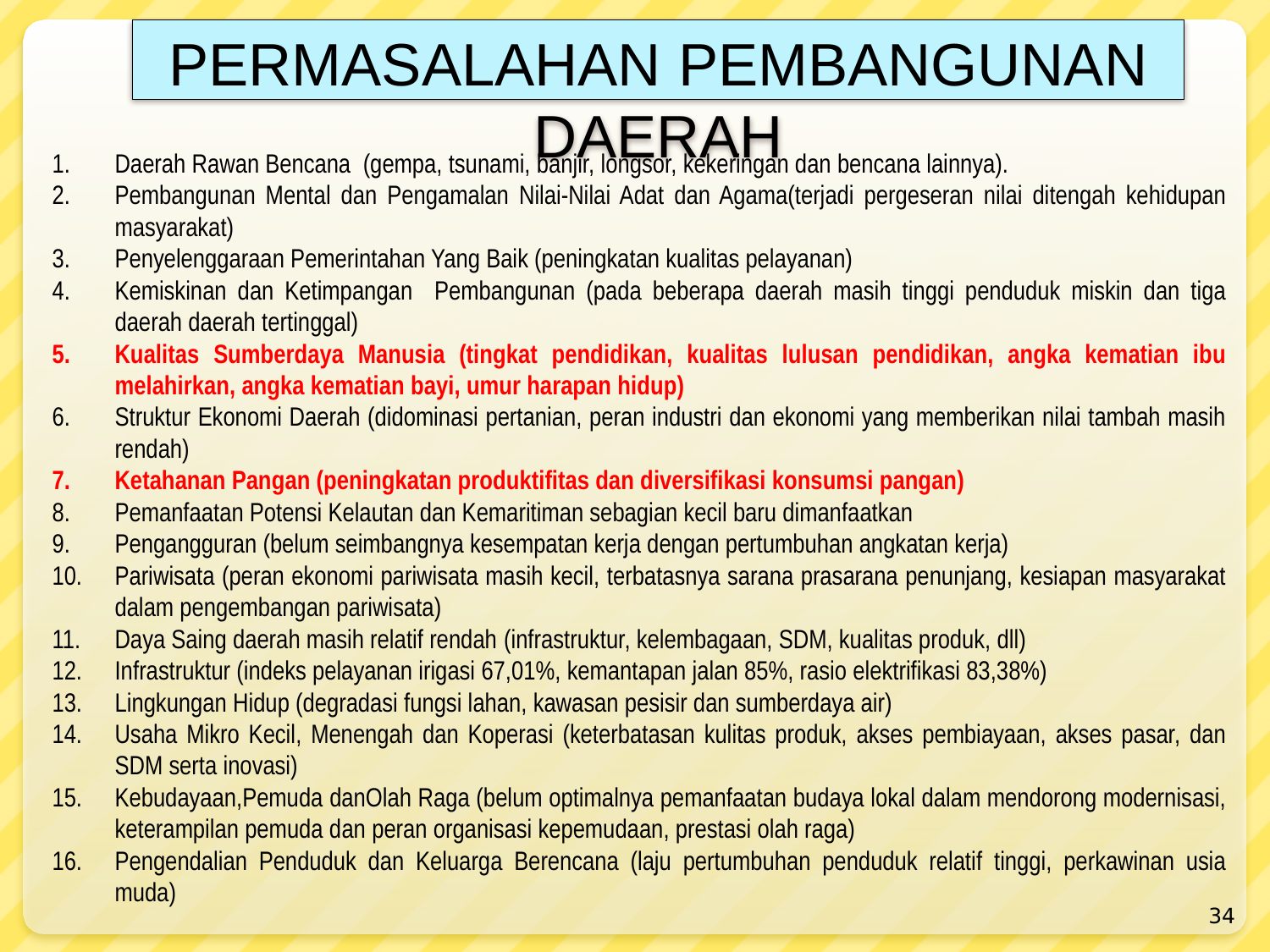

PERMASALAHAN PEMBANGUNAN DAERAH
Daerah Rawan Bencana  (gempa, tsunami, banjir, longsor, kekeringan dan bencana lainnya).
Pembangunan Mental dan Pengamalan Nilai-Nilai Adat dan Agama(terjadi pergeseran nilai ditengah kehidupan masyarakat)
Penyelenggaraan Pemerintahan Yang Baik (peningkatan kualitas pelayanan)
Kemiskinan dan Ketimpangan  Pembangunan (pada beberapa daerah masih tinggi penduduk miskin dan tiga daerah daerah tertinggal)
Kualitas Sumberdaya Manusia (tingkat pendidikan, kualitas lulusan pendidikan, angka kematian ibu melahirkan, angka kematian bayi, umur harapan hidup)
Struktur Ekonomi Daerah (didominasi pertanian, peran industri dan ekonomi yang memberikan nilai tambah masih rendah)
Ketahanan Pangan (peningkatan produktifitas dan diversifikasi konsumsi pangan)
Pemanfaatan Potensi Kelautan dan Kemaritiman sebagian kecil baru dimanfaatkan
Pengangguran (belum seimbangnya kesempatan kerja dengan pertumbuhan angkatan kerja)
Pariwisata (peran ekonomi pariwisata masih kecil, terbatasnya sarana prasarana penunjang, kesiapan masyarakat dalam pengembangan pariwisata)
Daya Saing daerah masih relatif rendah (infrastruktur, kelembagaan, SDM, kualitas produk, dll)
Infrastruktur (indeks pelayanan irigasi 67,01%, kemantapan jalan 85%, rasio elektrifikasi 83,38%)
Lingkungan Hidup (degradasi fungsi lahan, kawasan pesisir dan sumberdaya air)
Usaha Mikro Kecil, Menengah dan Koperasi (keterbatasan kulitas produk, akses pembiayaan, akses pasar, dan SDM serta inovasi)
Kebudayaan,Pemuda danOlah Raga (belum optimalnya pemanfaatan budaya lokal dalam mendorong modernisasi, keterampilan pemuda dan peran organisasi kepemudaan, prestasi olah raga)
Pengendalian Penduduk dan Keluarga Berencana (laju pertumbuhan penduduk relatif tinggi, perkawinan usia muda)
34